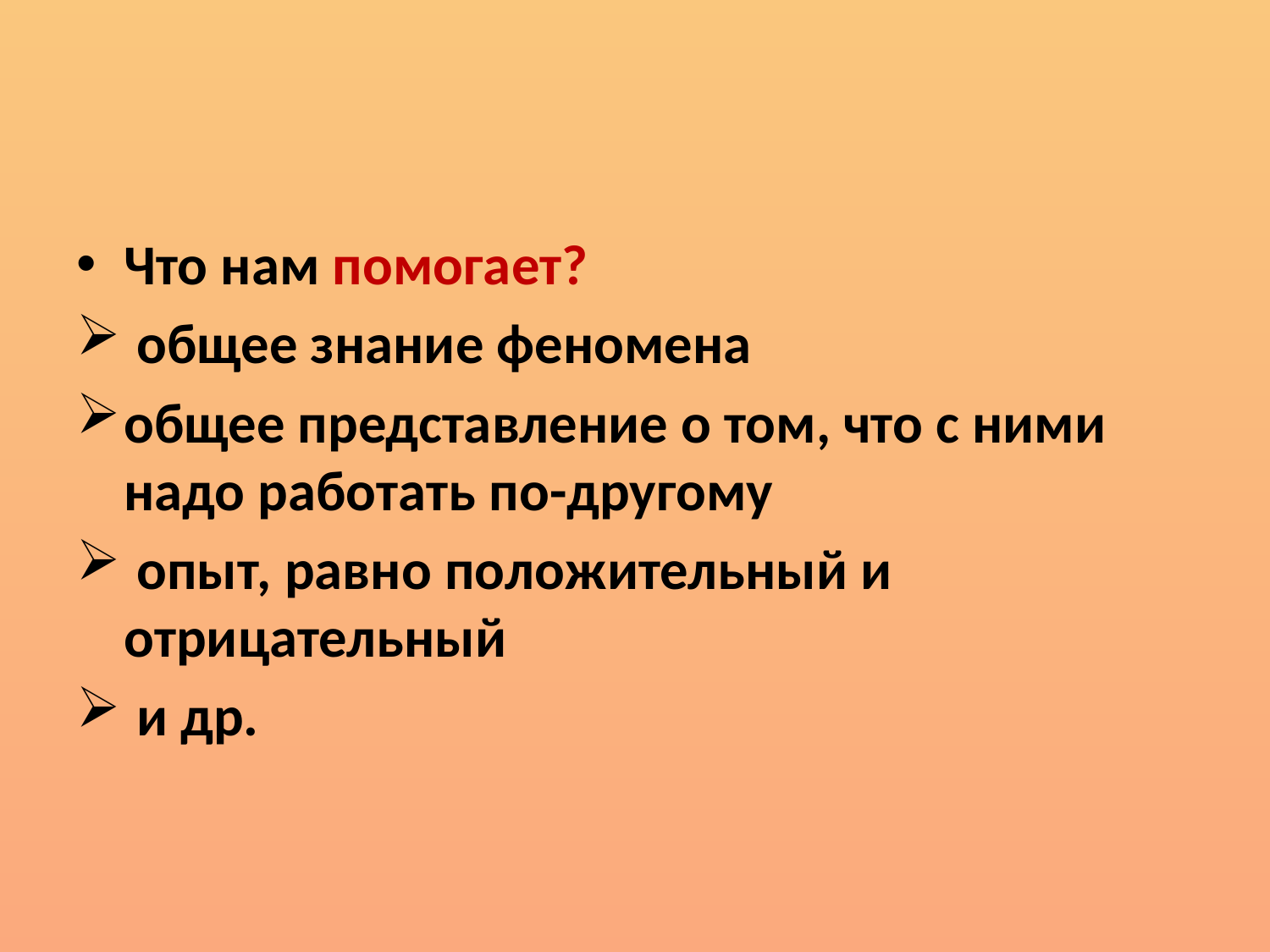

#
Что нам помогает?
 общее знание феномена
общее представление о том, что с ними надо работать по-другому
 опыт, равно положительный и отрицательный
 и др.